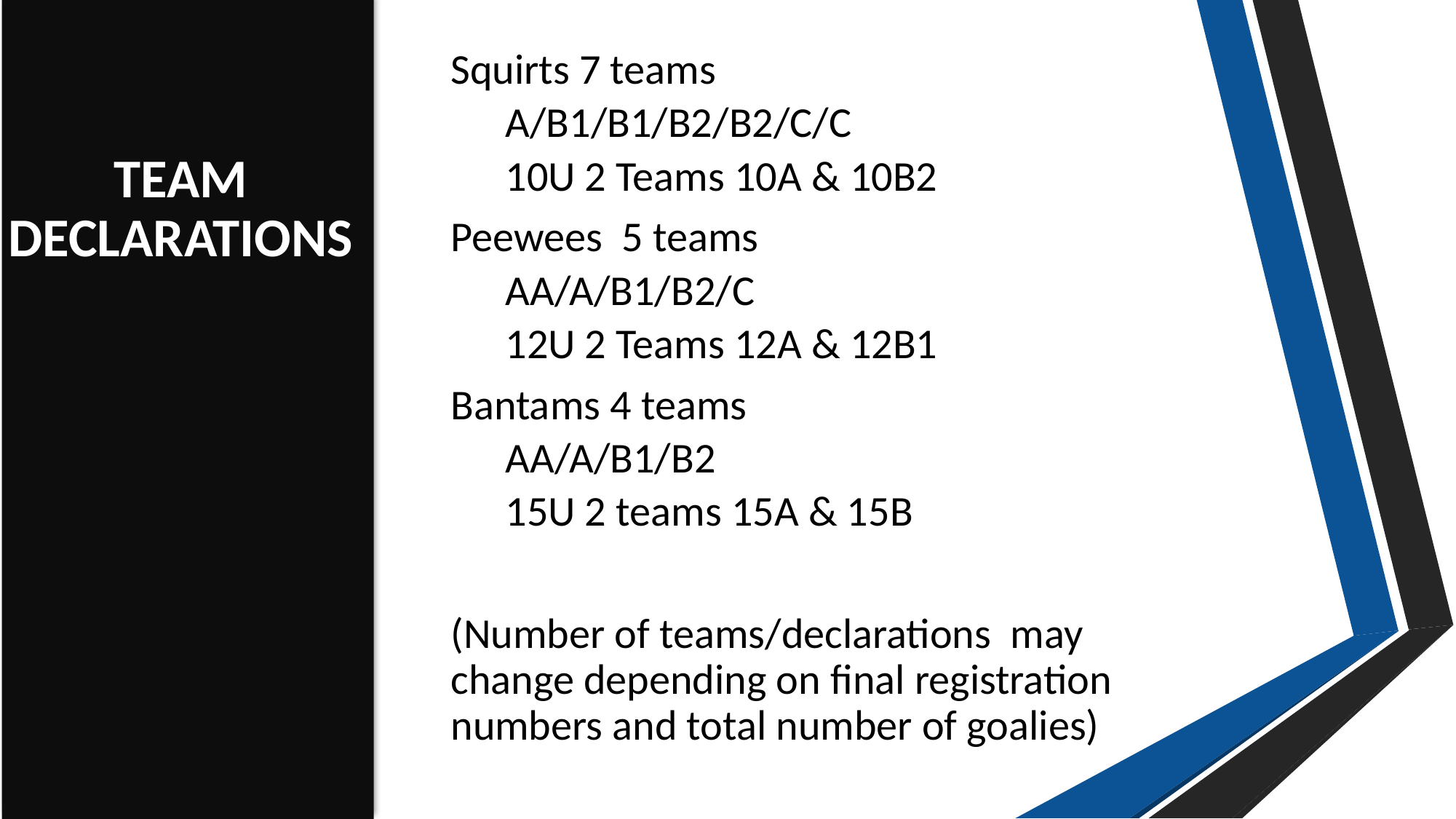

# TEAM DECLARATIONS

Squirts 7 teams
A/B1/B1/B2/B2/C/C
10U 2 Teams 10A & 10B2
Peewees  5 teams
AA/A/B1/B2/C
12U 2 Teams 12A & 12B1
Bantams 4 teams
AA/A/B1/B2
15U 2 teams 15A & 15B

(Number of teams/declarations  may change depending on final registration numbers and total number of goalies)